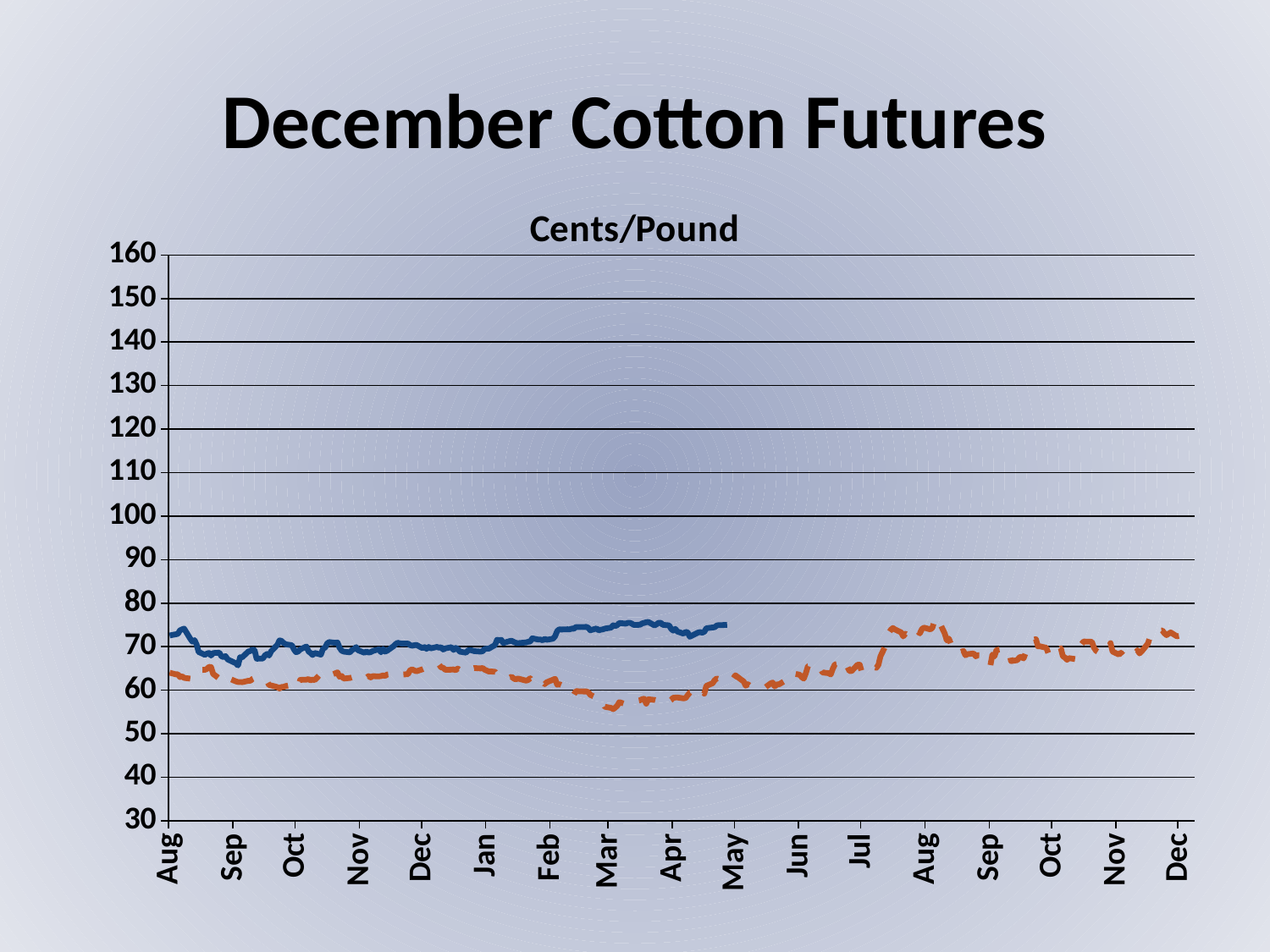

# December Cotton Futures

### Chart: Cents/Pound

| Category | Dec-16 | Dec-17 |
|---|---|---|
| 39661 | 64.02 | 72.57 |
| 39664 | 63.64 | 72.85 |
| 39665 | 63.64 | 72.94 |
| 39666 | 63.02 | 73.75 |
| 39667 | 63.21 | 73.99 |
| 39668 | 62.83 | 74.15 |
| 39671 | 62.66 | 71.8 |
| 39672 | 63.97 | 71.15 |
| 39673 | 63.98 | 71.51 |
| 39674 | 64.24 | 70.53 |
| 39675 | 64.65 | 68.79 |
| 39678 | 64.68 | 68.13 |
| 39679 | 64.89 | 68.39 |
| 39680 | 65.36 | 68.57 |
| 39681 | 65.31 | 67.96 |
| 39682 | 63.73 | 68.53 |
| 39685 | 62.67 | 68.62 |
| 39686 | 62.65 | 67.8 |
| 39687 | 63.54 | 67.61 |
| 39688 | 63.1 | 67.83 |
| 39689 | 62.82 | 67.08 |
| 39693 | 62.02 | 66.18 |
| 39694 | 61.89 | 65.68 |
| 39695 | 61.89 | 67.58 |
| 39696 | 61.84 | 67.55 |
| 39699 | 62.16 | 68.9 |
| 39700 | 62.18 | 69.0 |
| 39701 | 62.58 | 69.38 |
| 39702 | 62.8 | 69.18 |
| 39703 | 62.23 | 67.23 |
| 39706 | 62.26 | 67.28 |
| 39707 | 62.15 | 67.99 |
| 39708 | 62.07 | 68.32 |
| 39709 | 61.17 | 67.97 |
| 39710 | 61.09 | 68.95 |
| 39713 | 60.72 | 70.43 |
| 39714 | 60.38 | 71.45 |
| 39715 | 60.76 | 71.32 |
| 39716 | 60.76 | 70.85 |
| 39717 | 60.96 | 70.54 |
| 39720 | 61.24 | 70.34 |
| 39721 | 61.45 | 69.37 |
| 39722 | 61.47 | 68.73 |
| 39723 | 60.78 | 68.89 |
| 39724 | 62.37 | 69.37 |
| 39727 | 62.42 | 70.04 |
| 39728 | 62.55 | 68.92 |
| 39729 | 62.27 | 68.54 |
| 39730 | 62.45 | 68.09 |
| 39731 | 62.32 | 68.55 |
| 39734 | 63.81 | 68.17 |
| 39735 | 63.76 | 69.53 |
| 39736 | 63.42 | 69.77 |
| 39737 | 63.76 | 70.74 |
| 39738 | 63.37 | 71.06 |
| 39741 | 63.88 | 70.88 |
| 39742 | 64.1 | 70.95 |
| 39743 | 63.1 | 69.77 |
| 39744 | 63.27 | 69.08 |
| 39745 | 62.67 | 68.86 |
| 39748 | 62.82 | 68.69 |
| 39749 | 62.96 | 69.23 |
| 39750 | 62.81 | 69.49 |
| 39751 | 63.44 | 69.9 |
| 39752 | 63.42 | 69.16 |
| 39755 | 63.02 | 68.6 |
| 39756 | 62.88 | 68.9 |
| 39757 | 63.24 | 68.65 |
| 39758 | 62.93 | 68.74 |
| 39759 | 63.23 | 69.0 |
| 39762 | 63.17 | 69.43 |
| 39763 | 63.25 | 68.71 |
| 39764 | 63.4 | 69.5 |
| 39765 | 63.29 | 68.87 |
| 39766 | 63.61 | 69.08 |
| 39769 | 63.77 | 70.09 |
| 39770 | 64.04 | 70.56 |
| 39771 | 64.14 | 70.91 |
| 39772 | 64.29 | 70.78 |
| 39773 | 63.58 | 70.69 |
| 39776 | 63.69 | 70.71 |
| 39777 | 64.56 | 70.37 |
| 39778 | 64.78 | 70.22 |
| 39780 | 64.34 | 70.42 |
| 39783 | 64.8 | 69.67 |
| 39784 | 65.01 | 69.9 |
| 39785 | 65.2 | 69.5 |
| 39786 | 65.5 | 69.93 |
| 39787 | 65.59 | 69.6 |
| 39790 | 65.71 | 69.96 |
| 39791 | 65.9 | 69.75 |
| 39792 | 65.23 | 69.88 |
| 39793 | 65.16 | 69.35 |
| 39794 | 64.69 | 69.6 |
| 39797 | 64.72 | 69.89 |
| 39798 | 64.79 | 69.25 |
| 39799 | 64.59 | 69.72 |
| 39800 | 64.96 | 69.5 |
| 39801 | 64.64 | 68.85 |
| 39804 | 64.47 | 68.63 |
| 39805 | 64.13 | 69.13 |
| 39806 | 64.85 | 69.25 |
| 39808 | 65.09 | 68.97 |
| 39811 | 65.0 | 68.86 |
| 39812 | 65.1 | 68.95 |
| 39813 | 64.72 | 69.51 |
| 39815 | 64.3 | 69.54 |
| 39818 | 64.26 | 70.37 |
| 39819 | 63.63 | 71.59 |
| 39820 | 62.97 | 71.47 |
| 39821 | 62.95 | 71.57 |
| 39822 | 62.76 | 70.84 |
| 39825 | 62.86 | 71.28 |
| 39826 | 63.09 | 71.36 |
| 39827 | 62.71 | 71.1 |
| 39828 | 62.47 | 70.9 |
| 39829 | 62.69 | 70.81 |
| 39833 | 62.2 | 70.98 |
| 39834 | 62.36 | 71.13 |
| 39835 | 62.75 | 71.19 |
| 39836 | 61.97 | 71.92 |
| 39839 | 61.88 | 71.62 |
| 39840 | 61.5 | 71.63 |
| 39841 | 61.88 | 71.46 |
| 39842 | 61.39 | 71.79 |
| 39843 | 61.84 | 71.59 |
| 39846 | 62.41 | 71.83 |
| 39847 | 62.62 | 72.39 |
| 39848 | 61.26 | 73.59 |
| 39849 | 61.38 | 73.99 |
| 39850 | 61.18 | 73.94 |
| 39853 | 60.11 | 74.0 |
| 39854 | 60.12 | 73.98 |
| 39855 | 59.58 | 74.16 |
| 39856 | 58.93 | 74.1 |
| 39857 | 59.77 | 74.5 |
| 39861 | 59.7 | 74.49 |
| 39862 | 59.72 | 74.57 |
| 39863 | 59.56 | 74.33 |
| 39864 | 58.92 | 73.76 |
| 39867 | 58.28 | 74.19 |
| 39868 | 57.2 | 73.75 |
| 39869 | 57.4 | 73.89 |
| 39870 | 57.09 | 73.98 |
| 39871 | 56.19 | 74.15 |
| 39874 | 55.93 | 74.38 |
| 39875 | 55.65 | 74.9 |
| 39876 | 56.0 | 74.75 |
| 39877 | 56.45 | 74.94 |
| 39878 | 57.26 | 75.44 |
| 39881 | 56.78 | 75.28 |
| 39882 | 56.59 | 75.45 |
| 39883 | 56.7 | 75.49 |
| 39884 | 56.82 | 75.29 |
| 39885 | 57.45 | 74.98 |
| 39888 | 57.69 | 75.03 |
| 39889 | 57.94 | 75.35 |
| 39890 | 58.04 | 75.46 |
| 39891 | 56.9 | 75.63 |
| 39892 | 57.91 | 75.67 |
| 39895 | 57.76 | 74.88 |
| 39896 | 57.64 | 75.16 |
| 39897 | 57.35 | 75.49 |
| 39898 | 57.47 | 75.49 |
| 39899 | 57.03 | 75.02 |
| 39902 | 57.45 | 74.89 |
| 39903 | 57.77 | 74.1 |
| 39904 | 58.26 | 73.69 |
| 39905 | 58.3 | 74.09 |
| 39906 | 58.33 | 73.48 |
| 39909 | 58.12 | 72.99 |
| 39910 | 58.21 | 73.39 |
| 39911 | 58.84 | 73.27 |
| 39912 | 59.48 | 72.29 |
| 39916 | 59.77 | 73.24 |
| 39917 | 60.3 | 73.36 |
| 39918 | 60.02 | 73.2 |
| 39919 | 59.21 | 73.42 |
| 39920 | 61.0 | 74.24 |
| 39923 | 61.59 | 74.41 |
| 39924 | 62.29 | 74.46 |
| 39925 | 62.7 | 74.86 |
| 39926 | 62.52 | 74.96 |
| 39927 | 62.72 | 74.95 |
| 39930 | 62.79 | 75.0 |
| 39931 | 63.0 | None |
| 39932 | 62.54 | None |
| 39933 | 62.72 | None |
| 39934 | 63.42 | None |
| 39937 | 62.35 | None |
| 39938 | 62.0 | None |
| 39939 | 61.01 | None |
| 39940 | 61.37 | None |
| 39941 | 61.04 | None |
| 39944 | 60.91 | None |
| 39945 | 60.58 | None |
| 39946 | 60.57 | None |
| 39947 | 60.51 | None |
| 39948 | 60.48 | None |
| 39951 | 61.57 | None |
| 39952 | 61.75 | None |
| 39953 | 60.86 | None |
| 39954 | 61.33 | None |
| 39955 | 61.34 | None |
| 39959 | 62.45 | None |
| 39960 | 62.54 | None |
| 39961 | 63.94 | None |
| 39962 | 63.85 | None |
| 39965 | 63.55 | None |
| 39966 | 63.0 | None |
| 39967 | 62.67 | None |
| 39968 | 63.91 | None |
| 39969 | 65.54 | None |
| 39972 | 65.84 | None |
| 39973 | 65.96 | None |
| 39974 | 65.3 | None |
| 39975 | 65.07 | None |
| 39976 | 64.08 | None |
| 39979 | 63.91 | None |
| 39980 | 63.62 | None |
| 39981 | 64.93 | None |
| 39982 | 65.92 | None |
| 39983 | 65.99 | None |
| 39986 | 64.39 | None |
| 39987 | 64.53 | None |
| 39988 | 65.42 | None |
| 39989 | 64.42 | None |
| 39990 | 64.38 | None |
| 39993 | 65.86 | None |
| 39994 | 65.85 | None |
| 39995 | 64.17 | None |
| 39996 | 64.99 | None |
| 40000 | 65.21 | None |
| 40001 | 65.3 | None |
| 40002 | 65.15 | None |
| 40003 | 65.81 | None |
| 40004 | 67.78 | None |
| 40007 | 70.78 | None |
| 40008 | 73.15 | None |
| 40009 | 73.87 | None |
| 40010 | 74.28 | None |
| 40011 | 73.95 | None |
| 40014 | 73.27 | None |
| 40015 | 72.35 | None |
| 40016 | 72.97 | None |
| 40017 | 72.68 | None |
| 40018 | 72.29 | None |
| 40021 | 73.95 | None |
| 40022 | 73.55 | None |
| 40023 | 73.04 | None |
| 40024 | 74.04 | None |
| 40025 | 74.38 | None |
| 40028 | 73.98 | None |
| 40029 | 74.29 | None |
| 40030 | 75.83 | None |
| 40031 | 76.74 | None |
| 40032 | 76.05 | None |
| 40035 | 73.05 | None |
| 40036 | 71.44 | None |
| 40037 | 71.86 | None |
| 40038 | 70.65 | None |
| 40039 | 68.86 | None |
| 40042 | 68.6 | None |
| 40043 | 68.81 | None |
| 40044 | 69.01 | None |
| 40045 | 68.03 | None |
| 40046 | 68.28 | None |
| 40049 | 68.44 | None |
| 40050 | 67.79 | None |
| 40051 | 68.04 | None |
| 40052 | 68.03 | None |
| 40053 | 66.95 | None |
| 40056 | 66.29 | None |
| 40057 | 65.58 | None |
| 40058 | 68.18 | None |
| 40059 | 67.79 | None |
| 40060 | 69.24 | None |
| 40064 | 69.54 | None |
| 40065 | 69.29 | None |
| 40066 | 69.08 | None |
| 40067 | 66.69 | None |
| 40070 | 66.9 | None |
| 40071 | 67.53 | None |
| 40072 | 67.72 | None |
| 40073 | 67.28 | None |
| 40074 | 68.5 | None |
| 40077 | 70.8 | None |
| 40078 | 71.62 | None |
| 40079 | 71.71 | None |
| 40080 | 70.07 | None |
| 40081 | 70.08 | None |
| 40084 | 69.74 | None |
| 40085 | 68.48 | None |
| 40086 | 67.73 | None |
| 40087 | 68.08 | None |
| 40088 | 68.52 | None |
| 40091 | 69.67 | None |
| 40092 | 67.82 | None |
| 40093 | 67.5 | None |
| 40094 | 66.98 | None |
| 40095 | 67.36 | None |
| 40098 | 67.14 | None |
| 40099 | 68.97 | None |
| 40100 | 69.31 | None |
| 40101 | 70.57 | None |
| 40102 | 71.19 | None |
| 40105 | 71.15 | None |
| 40106 | 71.1 | None |
| 40107 | 69.8 | None |
| 40108 | 69.07 | None |
| 40109 | 68.77 | None |
| 40112 | 68.49 | None |
| 40113 | 69.26 | None |
| 40114 | 69.76 | None |
| 40115 | 70.82 | None |
| 40116 | 68.86 | None |
| 40119 | 68.2 | None |
| 40120 | 68.6 | None |
| 40121 | 68.07 | None |
| 40122 | 68.53 | None |
| 40123 | 68.45 | None |
| 40126 | 68.75 | None |
| 40127 | 68.29 | None |
| 40128 | 69.2 | None |
| 40129 | 68.44 | None |
| 40130 | 68.9 | None |
| 40133 | 70.69 | None |
| 40134 | 72.13 | None |
| 40135 | 73.38 | None |
| 40136 | 73.4 | None |
| 40137 | 73.6 | None |
| 40140 | 73.72 | None |
| 40141 | 73.08 | None |
| 40142 | 72.65 | None |
| 40144 | 73.27 | None |
| 40147 | 72.38 | None |
| 40148 | 72.46 | None |
| 40149 | None | None |
| 40150 | None | None |
| 40151 | None | None |
| 40154 | None | None |
| 40155 | None | None |